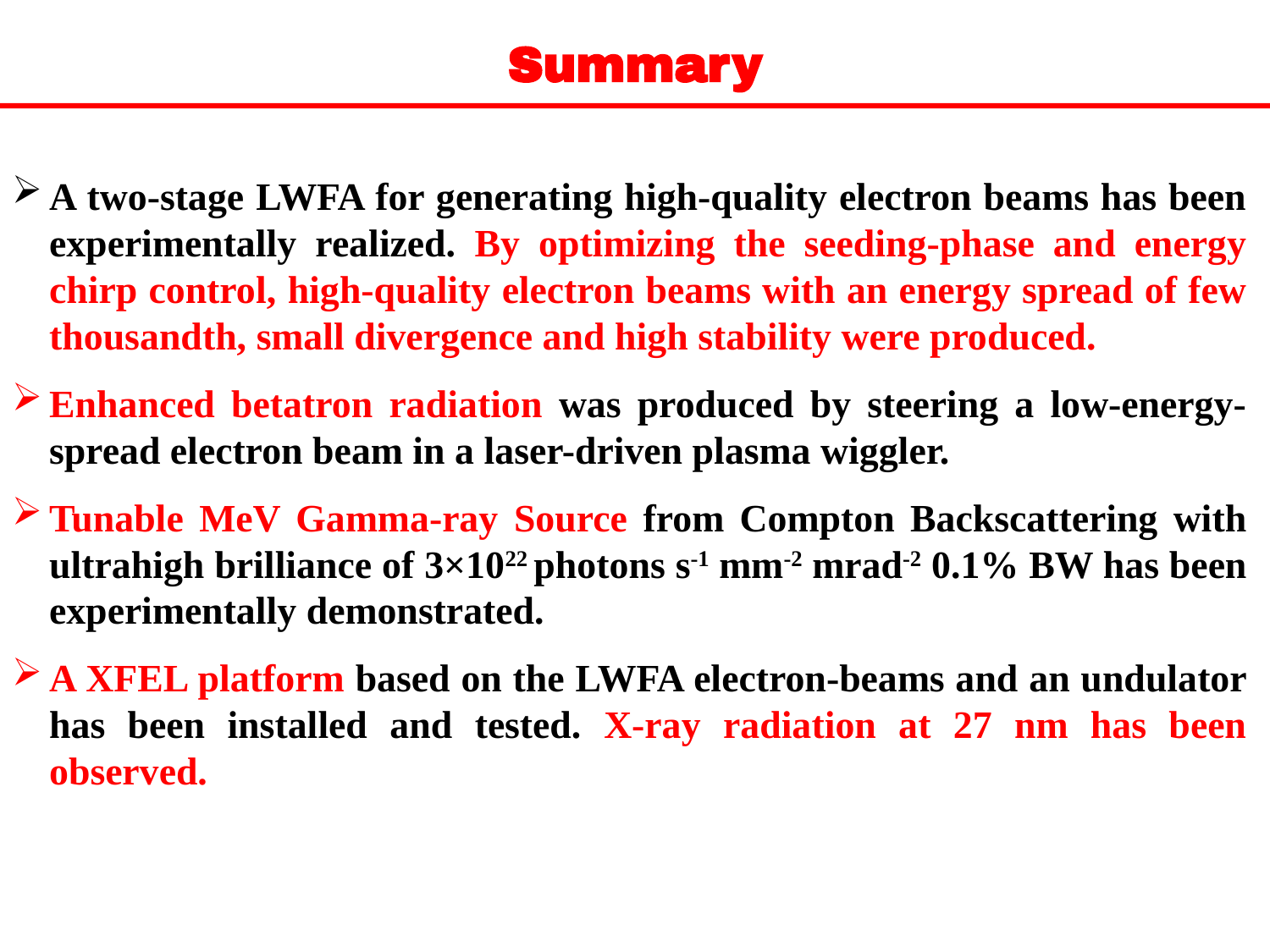

Summary

A two-stage LWFA for generating high-quality electron beams has been experimentally realized. By optimizing the seeding-phase and energy chirp control, high-quality electron beams with an energy spread of few thousandth, small divergence and high stability were produced.
Enhanced betatron radiation was produced by steering a low-energy-spread electron beam in a laser-driven plasma wiggler.
Tunable MeV Gamma-ray Source from Compton Backscattering with ultrahigh brilliance of 3×1022 photons s-1 mm-2 mrad-2 0.1% BW has been experimentally demonstrated.
A XFEL platform based on the LWFA electron-beams and an undulator has been installed and tested. X-ray radiation at 27 nm has been observed.